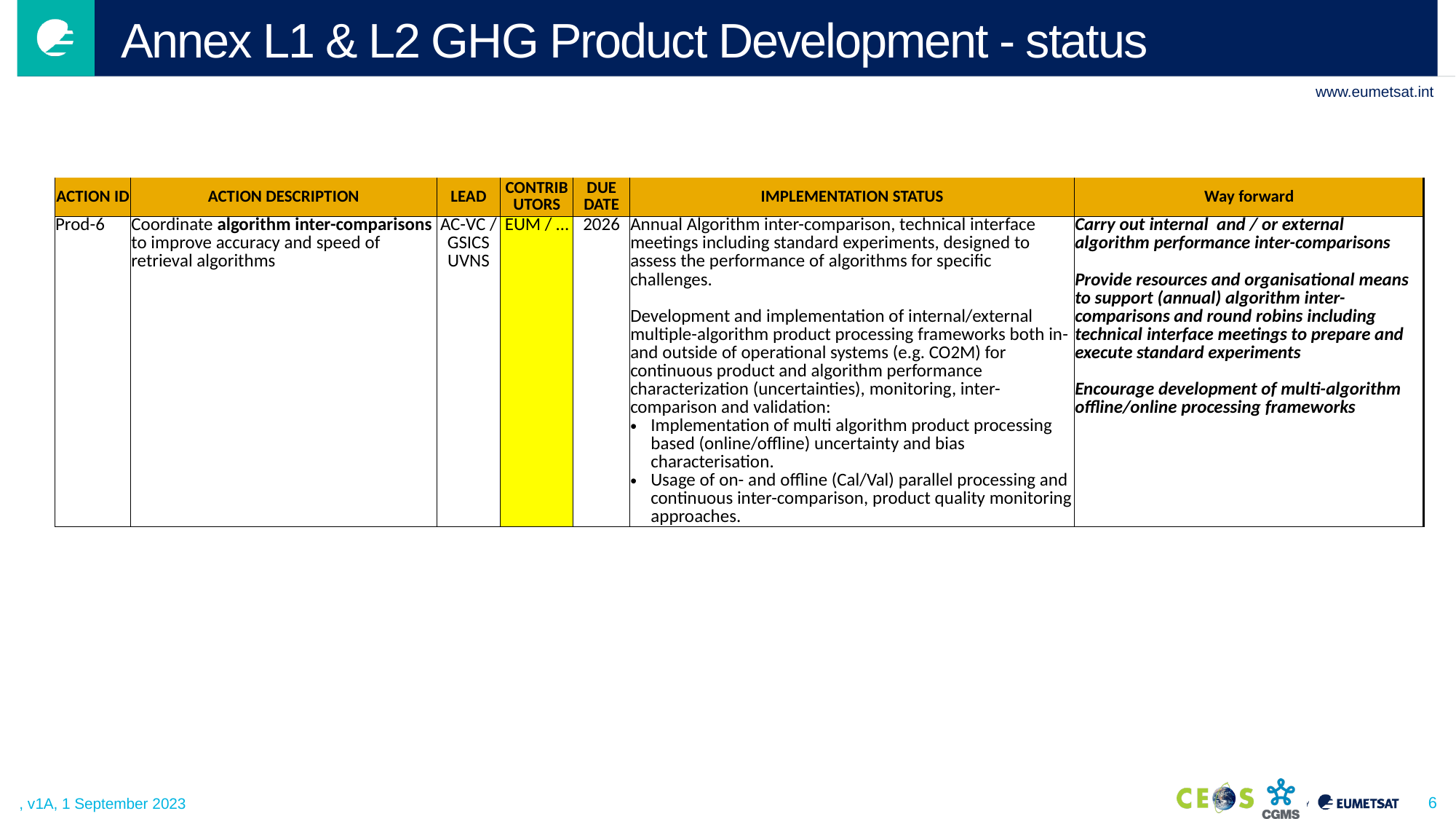

# Annex L1 & L2 GHG Product Development - status
| ACTION ID | ACTION DESCRIPTION | LEAD | CONTRIBUTORS | DUE DATE | IMPLEMENTATION STATUS | Way forward |
| --- | --- | --- | --- | --- | --- | --- |
| Prod-6 | Coordinate algorithm inter-comparisons to improve accuracy and speed of retrieval algorithms | AC-VC / GSICS UVNS | EUM / … | 2026 | Annual Algorithm inter-comparison, technical interface meetings including standard experiments, designed to assess the performance of algorithms for specific challenges. Development and implementation of internal/external multiple-algorithm product processing frameworks both in- and outside of operational systems (e.g. CO2M) for continuous product and algorithm performance characterization (uncertainties), monitoring, inter-comparison and validation: Implementation of multi algorithm product processing based (online/offline) uncertainty and bias characterisation. Usage of on- and offline (Cal/Val) parallel processing and continuous inter-comparison, product quality monitoring approaches. | Carry out internal and / or external algorithm performance inter-comparisons Provide resources and organisational means to support (annual) algorithm inter-comparisons and round robins including technical interface meetings to prepare and execute standard experiments Encourage development of multi-algorithm offline/online processing frameworks |